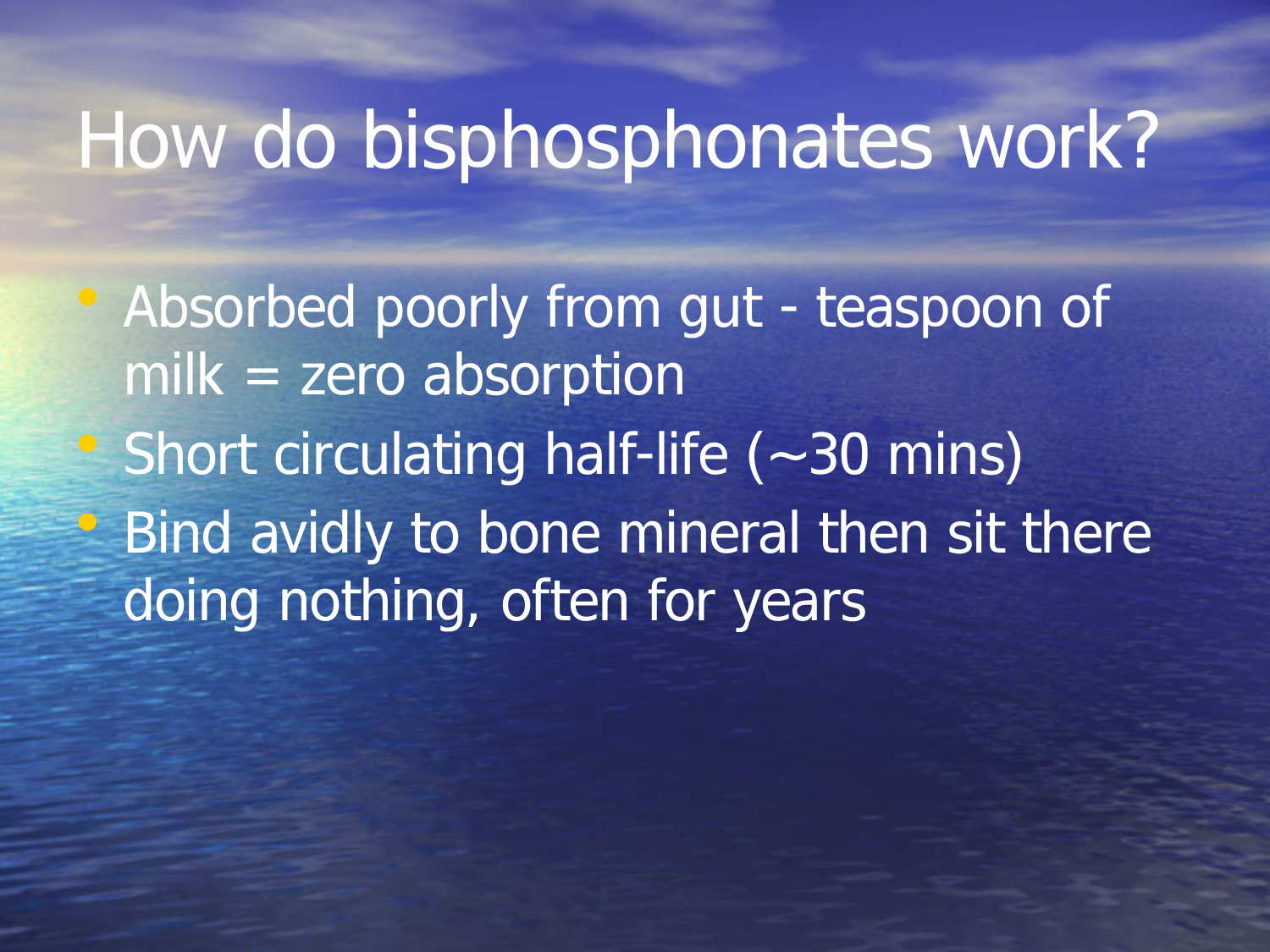

# How do bisphosphonates work?
Absorbed poorly from gut - teaspoon of milk = zero absorption
Short circulating half-life (~30 mins)
Bind avidly to bone mineral then sit there doing nothing, often for years